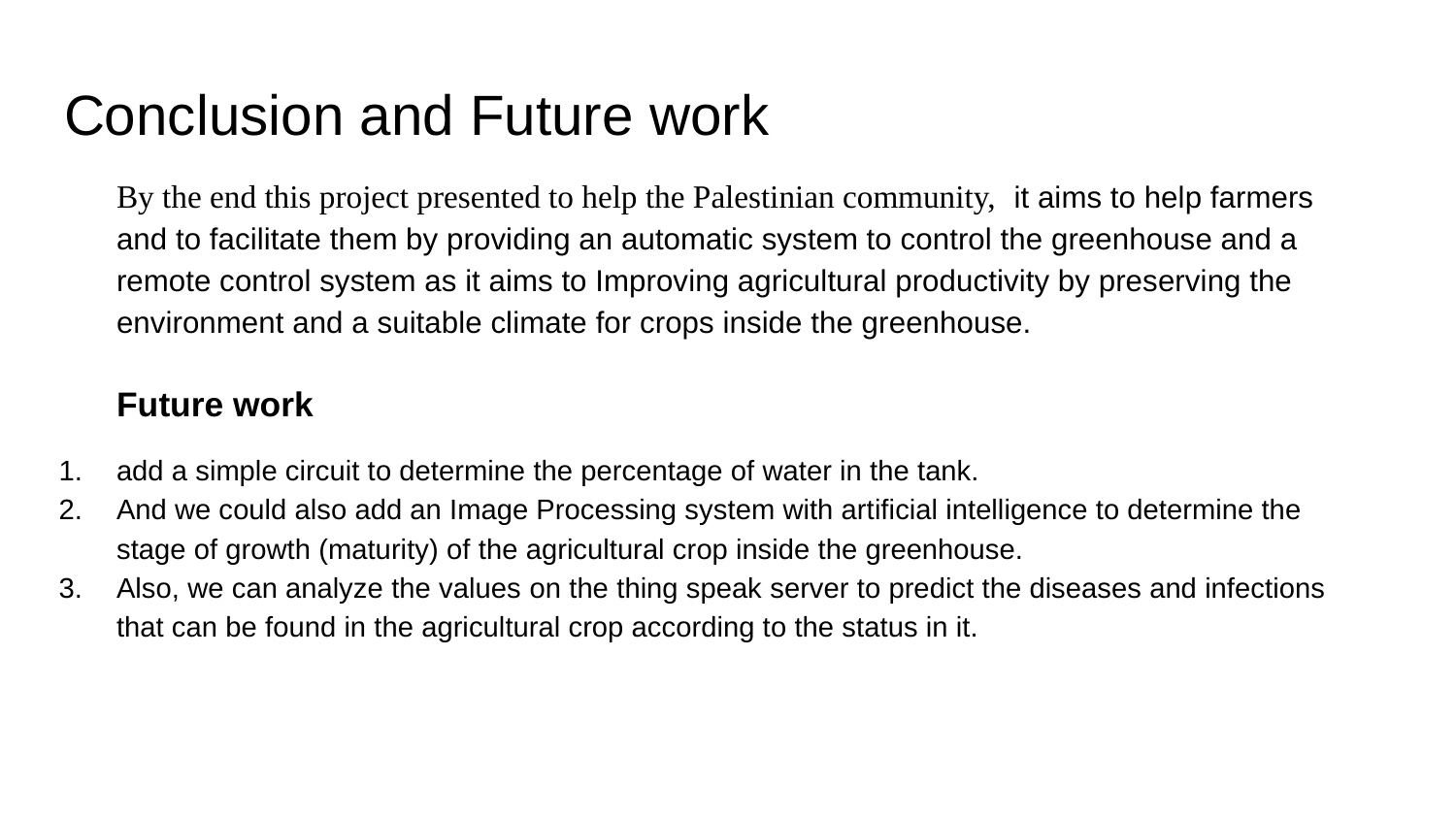

# Conclusion and Future work
By the end this project presented to help the Palestinian community,  it aims to help farmers  and to facilitate them by providing an automatic system to control the greenhouse and a remote control system as it aims to Improving agricultural productivity by preserving the environment and a suitable climate for crops inside the greenhouse.
Future work
add a simple circuit to determine the percentage of water in the tank.
And we could also add an Image Processing system with artificial intelligence to determine the stage of growth (maturity) of the agricultural crop inside the greenhouse.
Also, we can analyze the values ​​on the thing speak server to predict the diseases and infections that can be found in the agricultural crop according to the status in it.